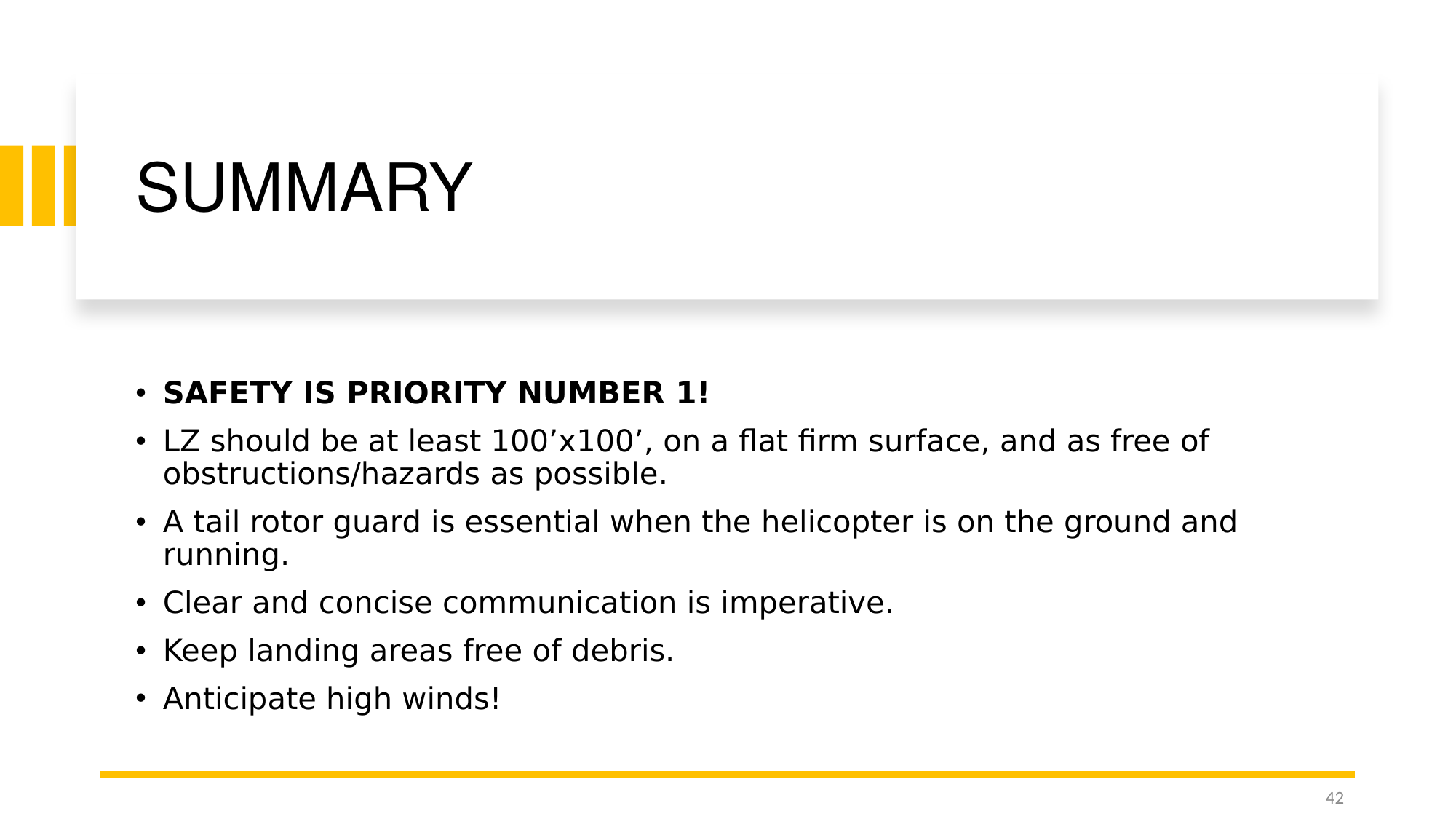

# SUMMARY

SAFETY IS PRIORITY NUMBER 1!
LZ should be at least 100’x100’, on a flat firm surface, and as free of obstructions/hazards as possible.
A tail rotor guard is essential when the helicopter is on the ground and running.
Clear and concise communication is imperative.
Keep landing areas free of debris.
Anticipate high winds!
42